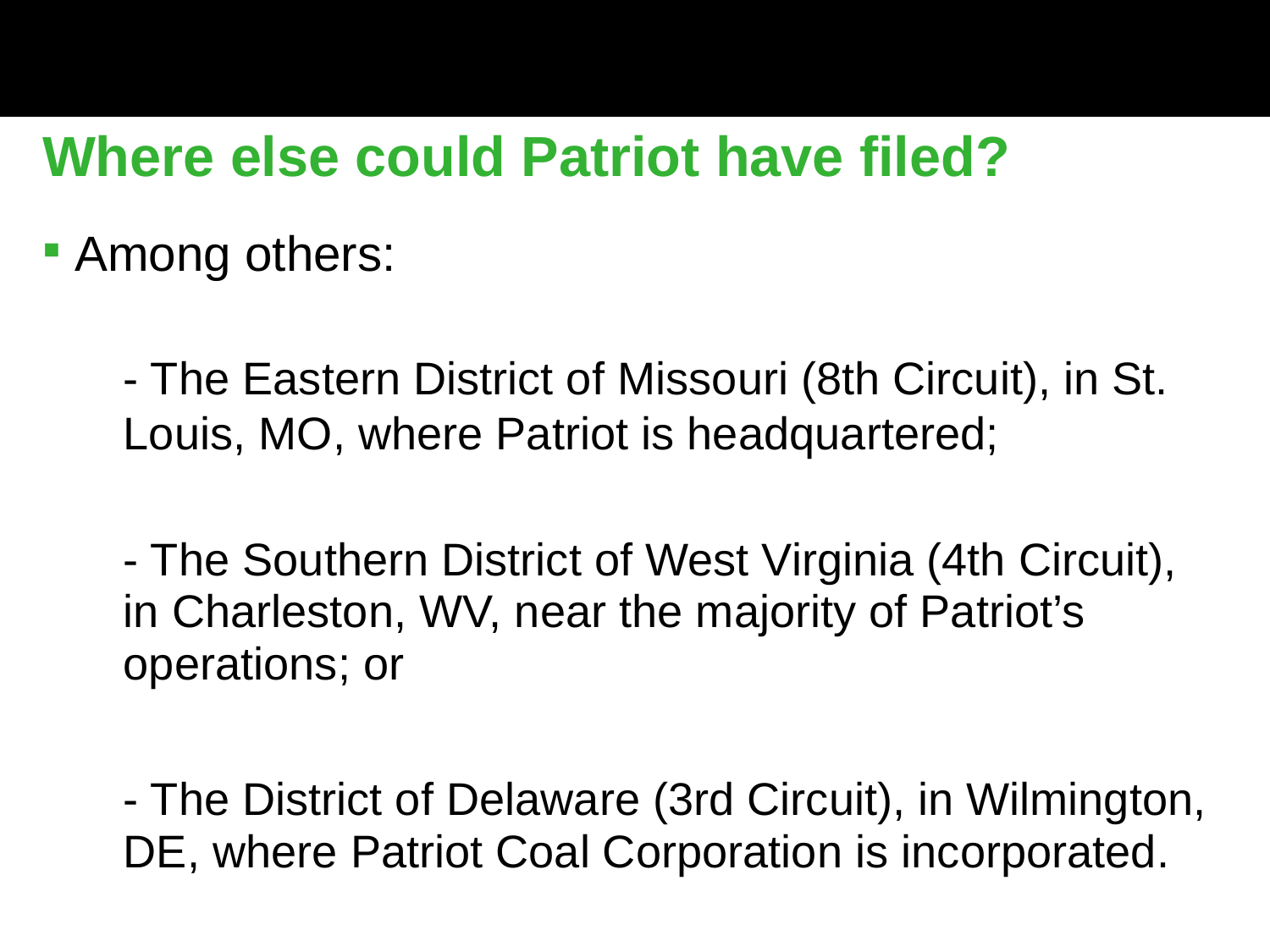

Where else could Patriot have filed?
Among others:
- The Eastern District of Missouri (8th Circuit), in St. Louis, MO, where Patriot is headquartered;

- The Southern District of West Virginia (4th Circuit), in Charleston, WV, near the majority of Patriot’s operations; or

- The District of Delaware (3rd Circuit), in Wilmington, DE, where Patriot Coal Corporation is incorporated.